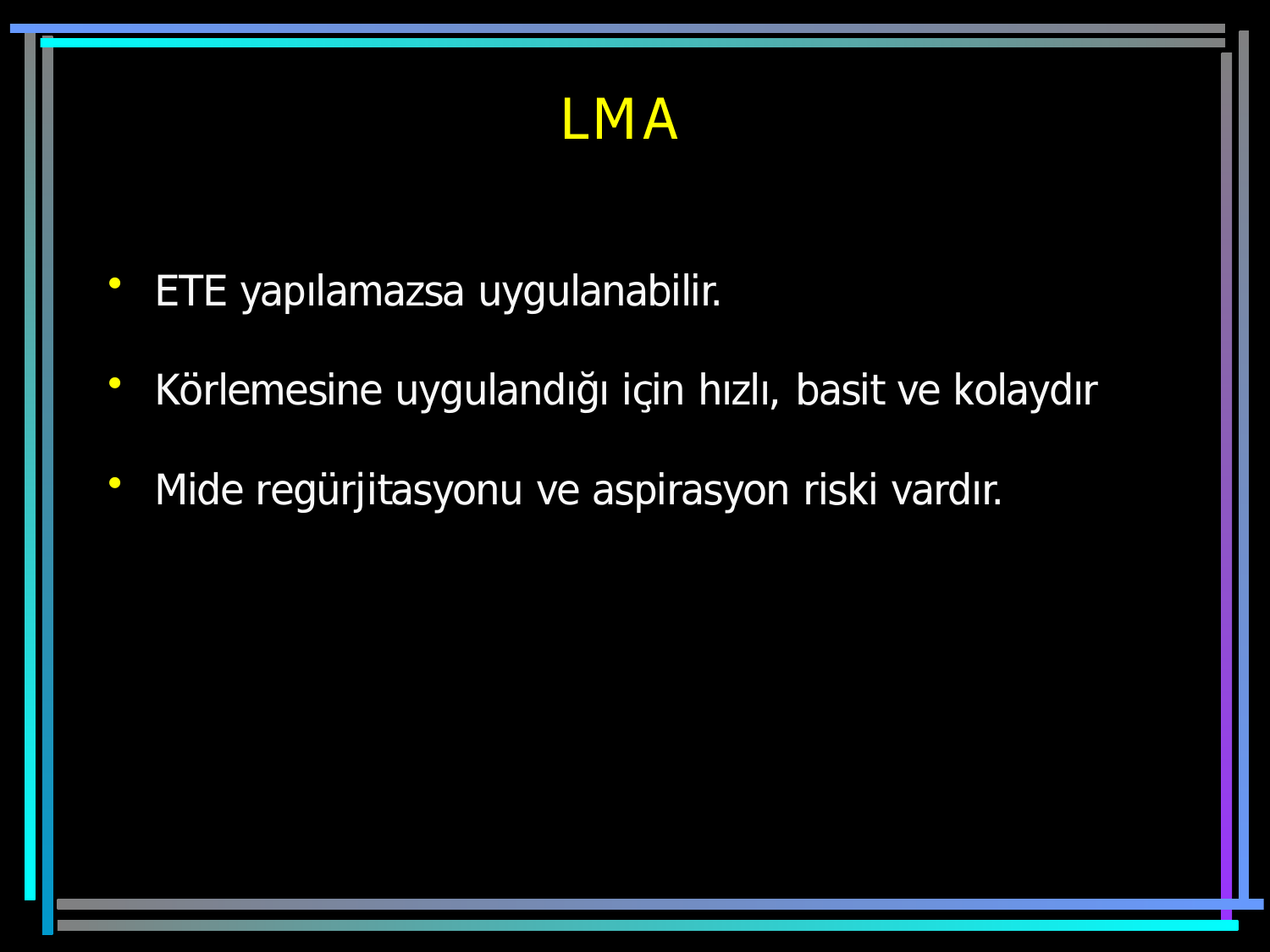

# LMA
ETE yapılamazsa uygulanabilir.
Körlemesine uygulandığı için hızlı, basit ve kolaydır
Mide regürjitasyonu ve aspirasyon riski vardır.